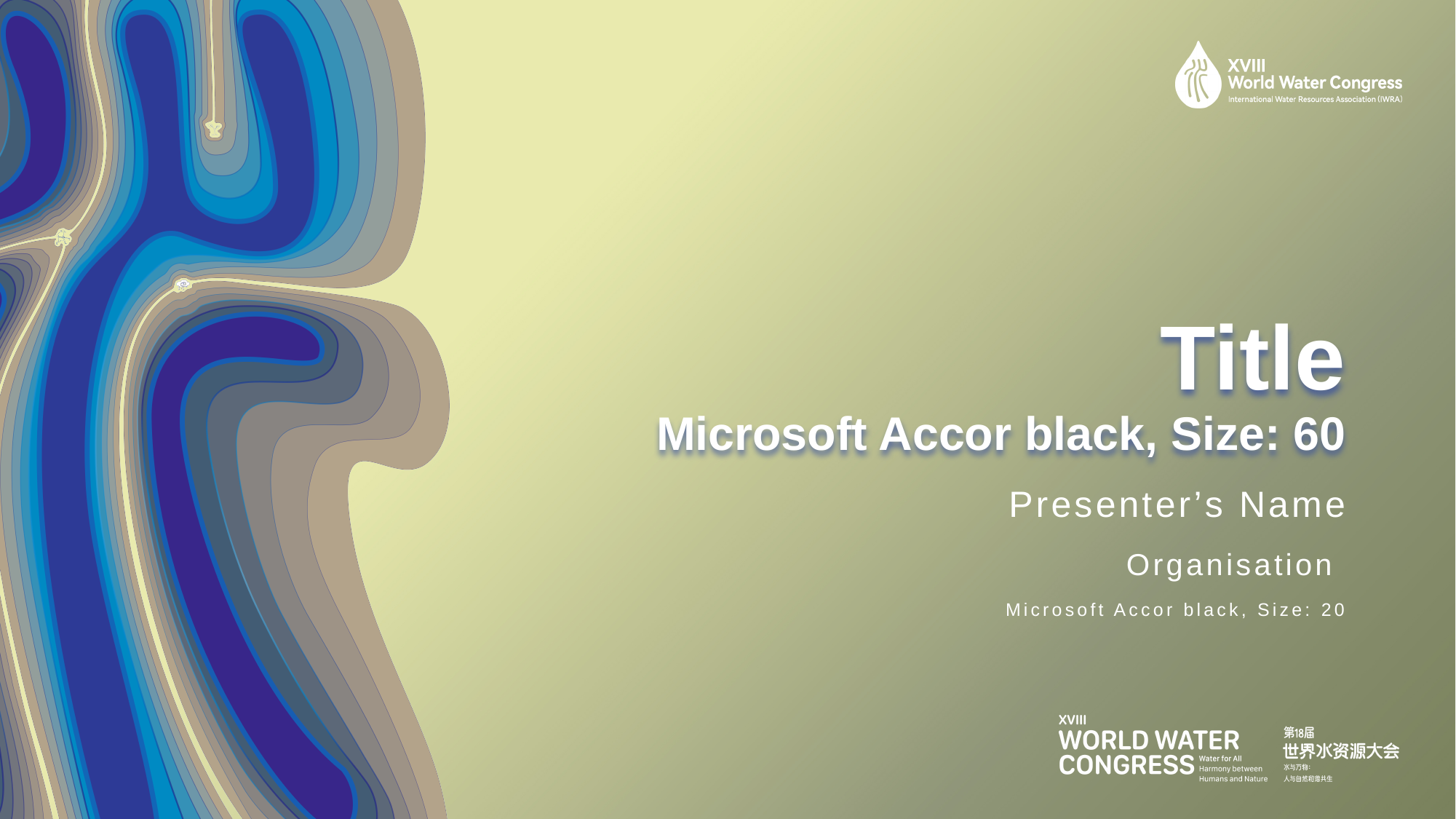

Title
Microsoft Accor black, Size: 60
Presenter’s Name
Organisation
Microsoft Accor black, Size: 20